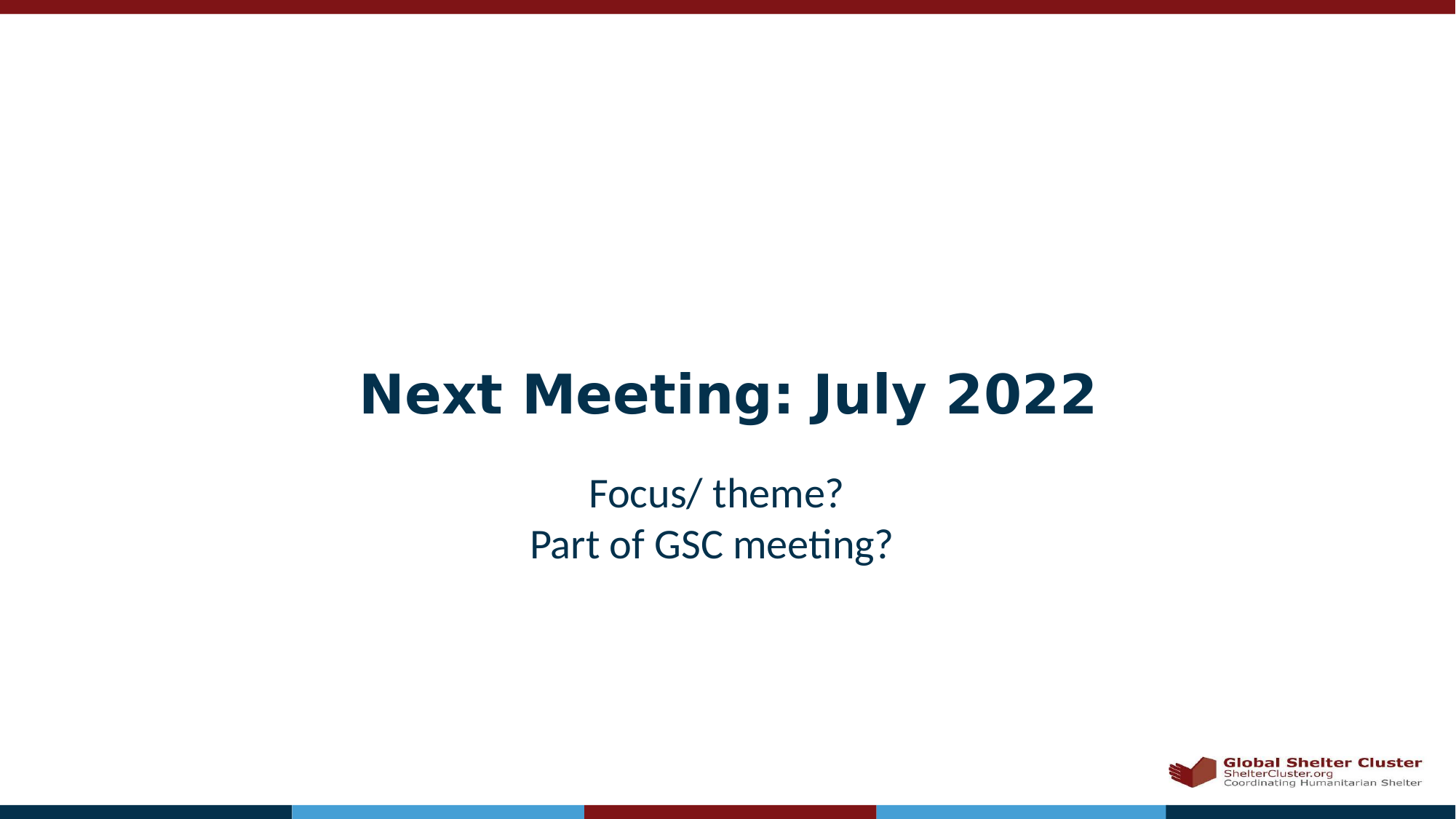

# Next Meeting: July 2022
Focus/ theme?
Part of GSC meeting?